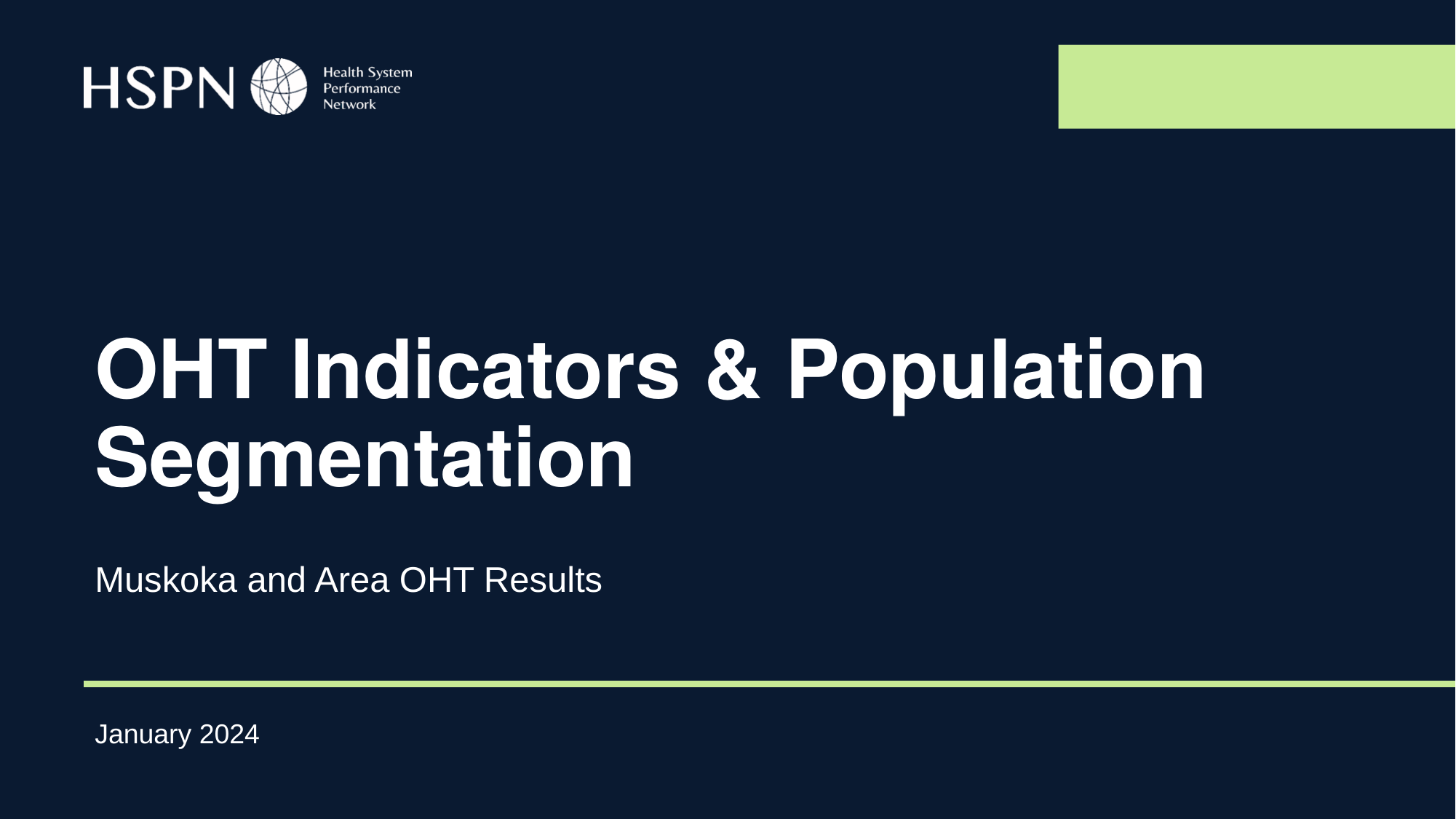

# OHT Indicators & Population Segmentation
Muskoka and Area OHT Results
January 2024